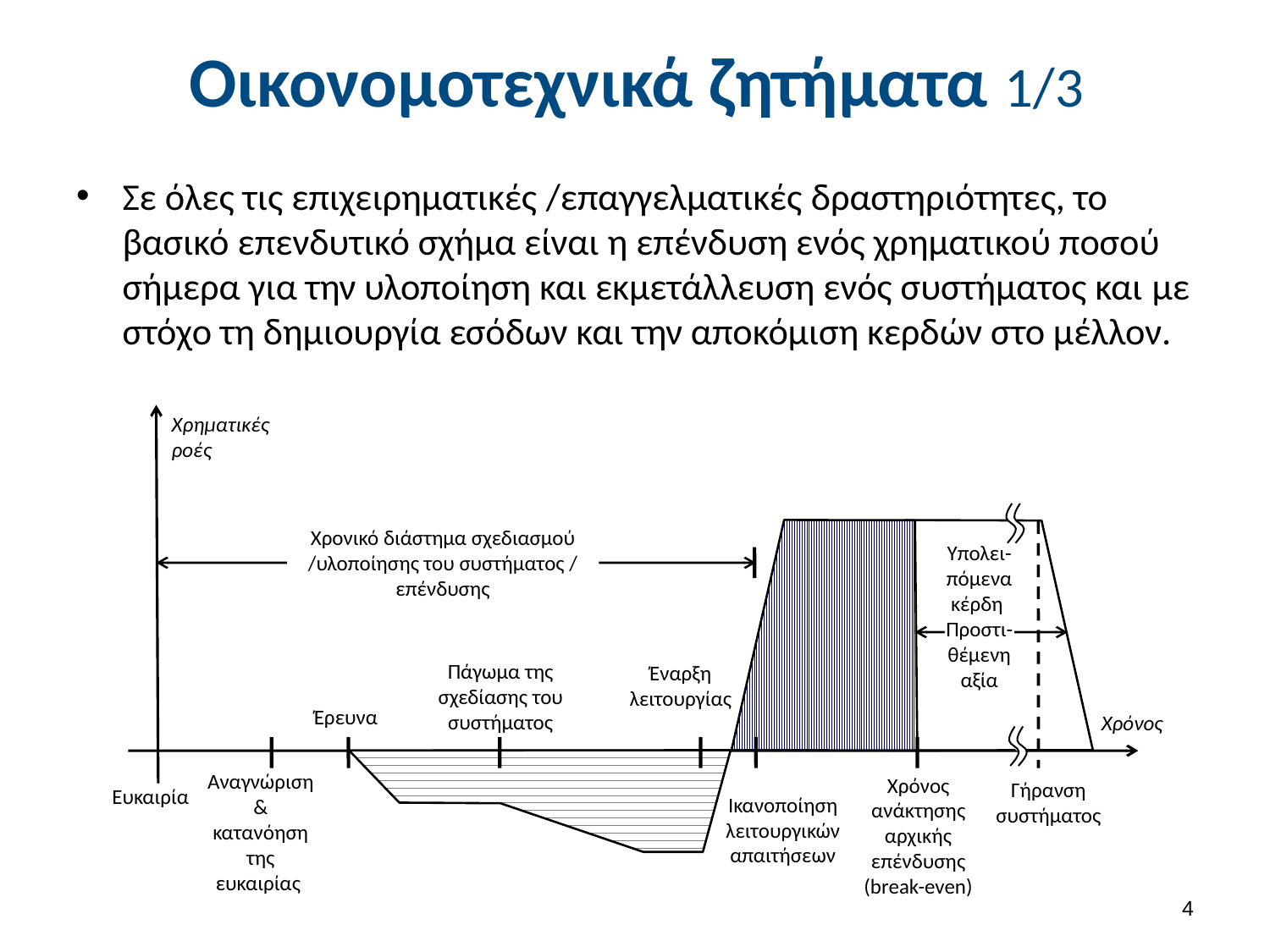

# Οικονομοτεχνικά ζητήματα 1/3
Σε όλες τις επιχειρηματικές /επαγγελματικές δραστηριότητες, το βασικό επενδυτικό σχήμα είναι η επένδυση ενός χρηματικού ποσού σήμερα για την υλοποίηση και εκμετάλλευση ενός συστήματος και με στόχο τη δημιουργία εσόδων και την αποκόμιση κερδών στο μέλλον.

Χρηματικές ροές

Χρονικό διάστημα σχεδιασμού /υλοποίησης του συστήματος / επένδυσης
Υπολει-πόμενα κέρδη
Προστι-θέμενη αξία

Πάγωμα της σχεδίασης του συστήματος
Έναρξη λειτουργίας

Χρόνος
Έρευνα

Αναγνώριση & κατανόηση της ευκαιρίας
Χρόνος ανάκτησης αρχικής επένδυσης
(break-even)
Γήρανση συστήματος
Ευκαιρία
Ικανοποίηση λειτουργικών απαιτήσεων
4